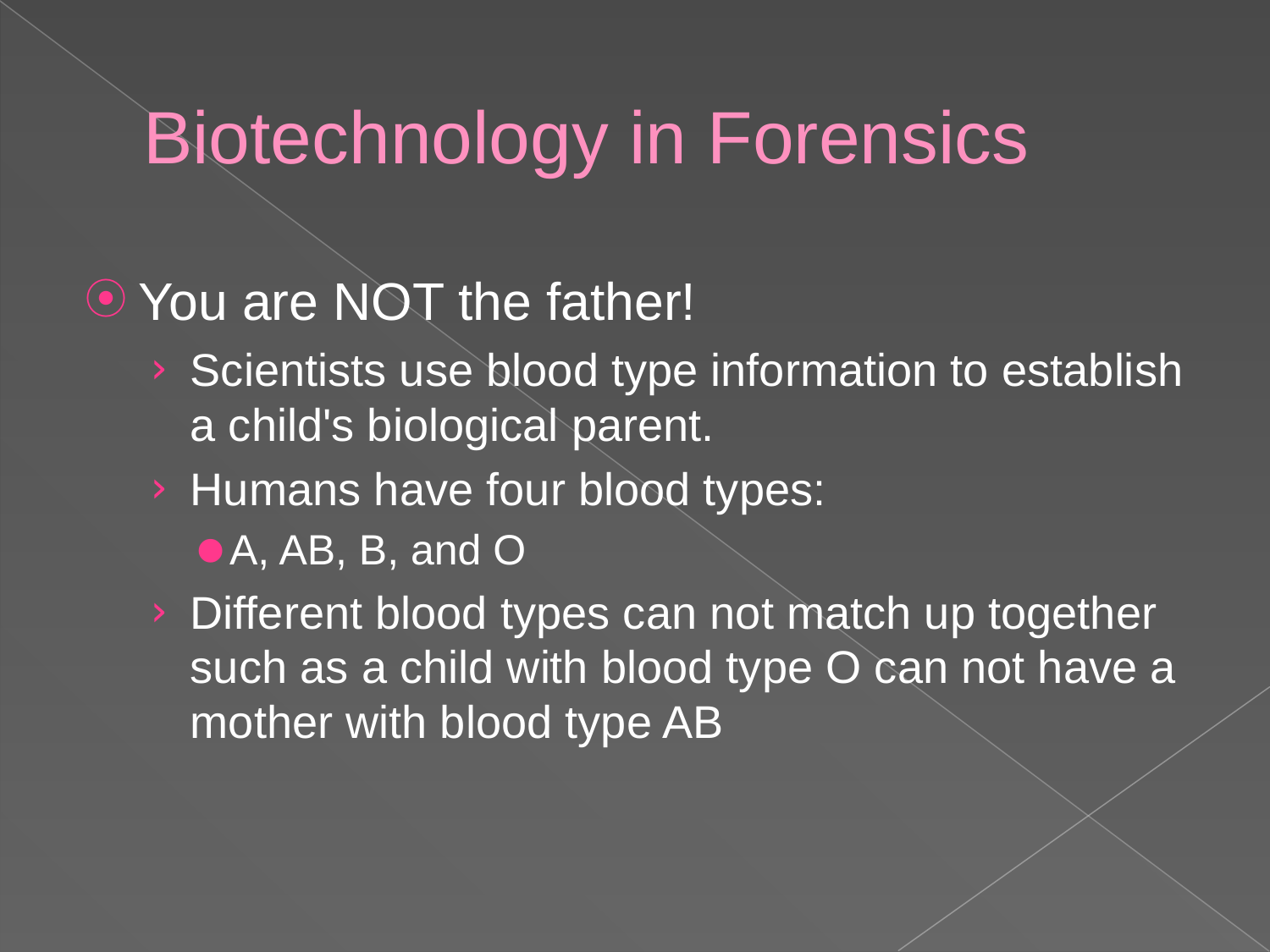

# Biotechnology in Forensics
You are NOT the father!
Scientists use blood type information to establish a child's biological parent.
Humans have four blood types:
A, AB, B, and O
Different blood types can not match up together such as a child with blood type O can not have a mother with blood type AB